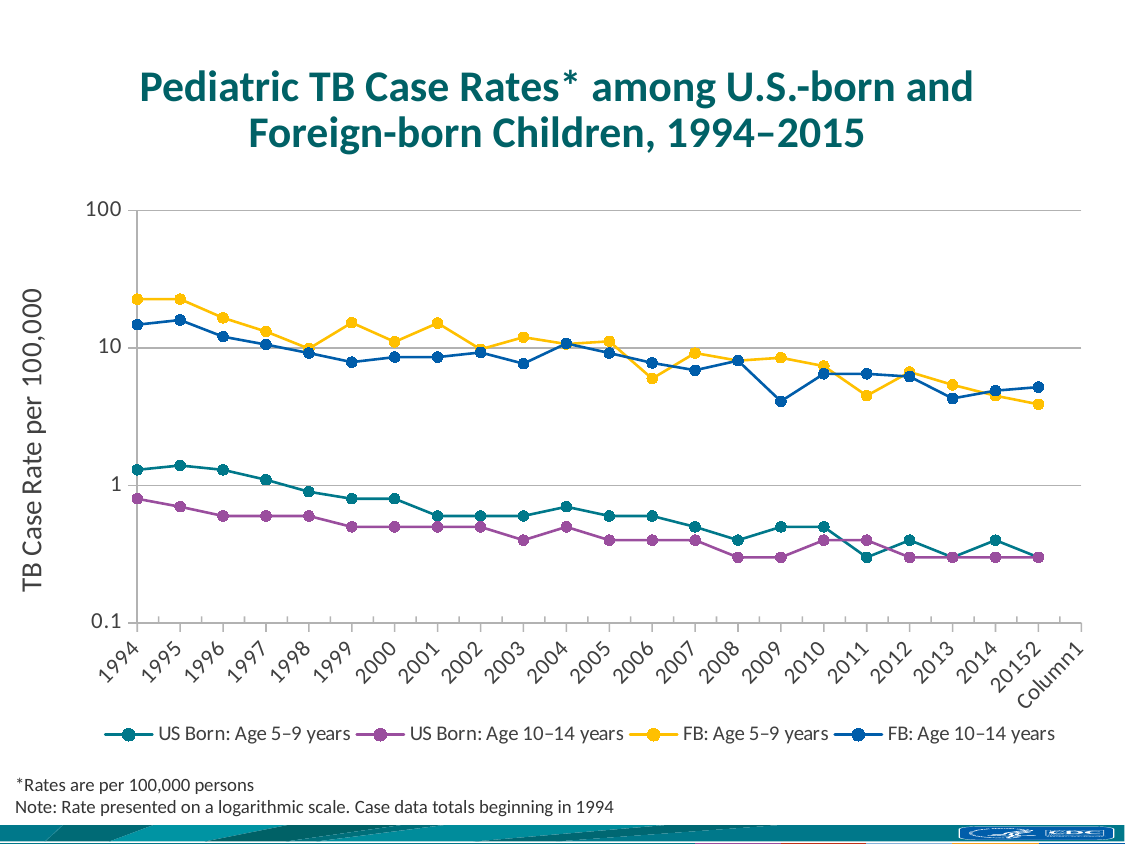

# Pediatric TB Case Rates* among U.S.-born and Foreign-born Children, 1994–2015

### Chart

| Category | US Born: Age 5–9 years | US Born: Age 10–14 years | FB: Age 5–9 years | FB: Age 10–14 years |
|---|---|---|---|---|
| 1994 | 1.3 | 0.8 | 22.7 | 14.8 |
| 1995 | 1.4 | 0.7 | 22.7 | 16.0 |
| 1996 | 1.3 | 0.6 | 16.6 | 12.1 |
| 1997 | 1.1 | 0.6 | 13.2 | 10.6 |
| 1998 | 0.9 | 0.6 | 9.9 | 9.2 |
| 1999 | 0.8 | 0.5 | 15.3 | 7.9 |
| 2000 | 0.8 | 0.5 | 11.1 | 8.6 |
| 2001 | 0.6 | 0.5 | 15.2 | 8.6 |
| 2002 | 0.6 | 0.5 | 9.8 | 9.3 |
| 2003 | 0.6 | 0.4 | 12.0 | 7.7 |
| 2004 | 0.7 | 0.5 | 10.7 | 10.8 |
| 2005 | 0.6 | 0.4 | 11.2 | 9.2 |
| 2006 | 0.6 | 0.4 | 6.0 | 7.8 |
| 2007 | 0.5 | 0.4 | 9.2 | 6.9 |
| 2008 | 0.4 | 0.3 | 8.1 | 8.1 |
| 2009 | 0.5 | 0.3 | 8.5 | 4.1 |
| 2010 | 0.5 | 0.4 | 7.4 | 6.5 |
| 2011 | 0.3 | 0.4 | 4.5 | 6.5 |
| 2012 | 0.4 | 0.3 | 6.7 | 6.2 |
| 2013 | 0.3 | 0.3 | 5.4 | 4.3 |
| 2014 | 0.4 | 0.3 | 4.5 | 4.9 |
| 20152 | 0.3 | 0.3 | 3.9 | 5.2 |
| Column1 | None | None | None | None |
*Rates are per 100,000 persons
Note: Rate presented on a logarithmic scale. Case data totals beginning in 1994